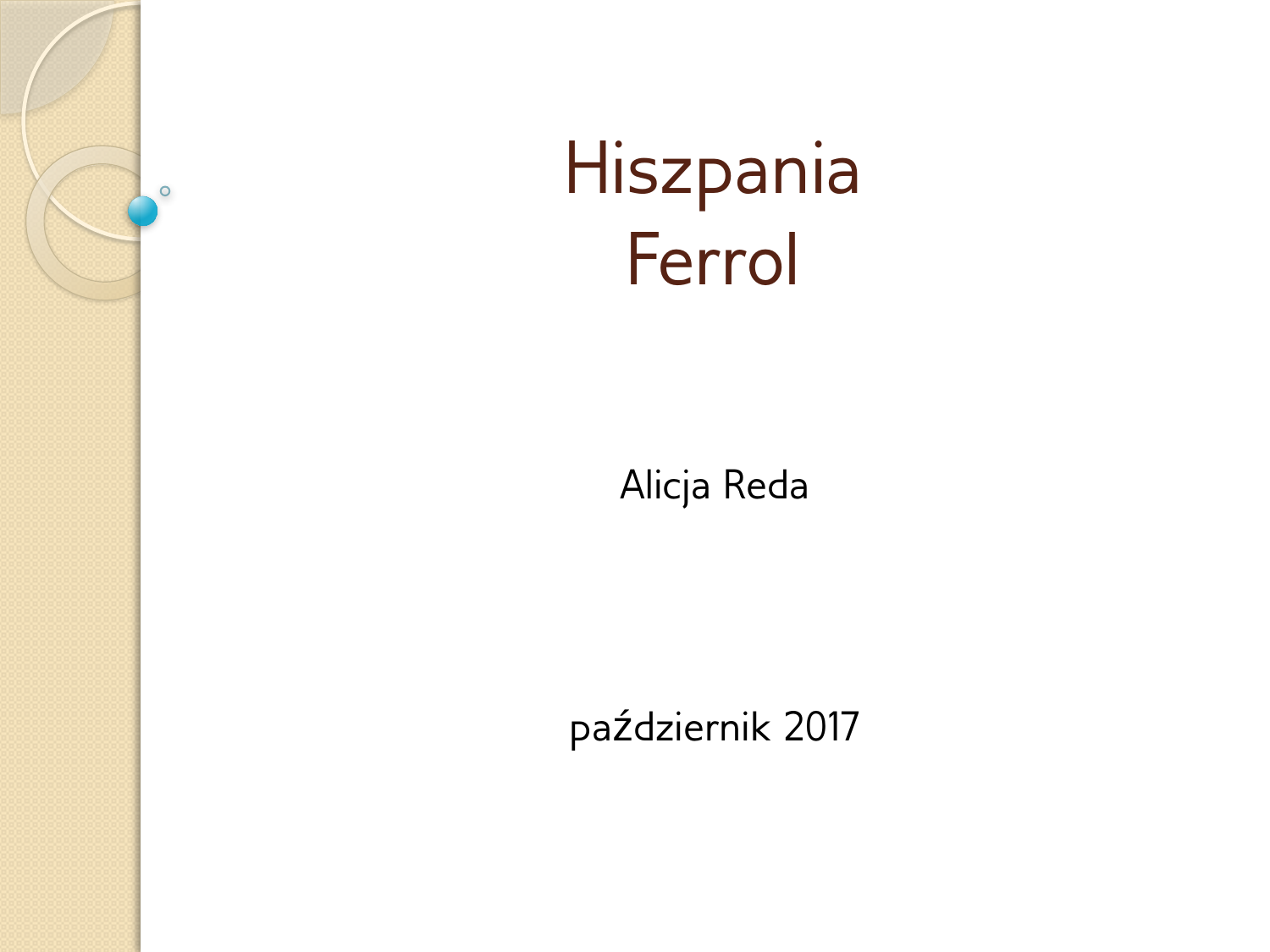

# Hiszpania Ferrol

Alicja Reda

październik 2017